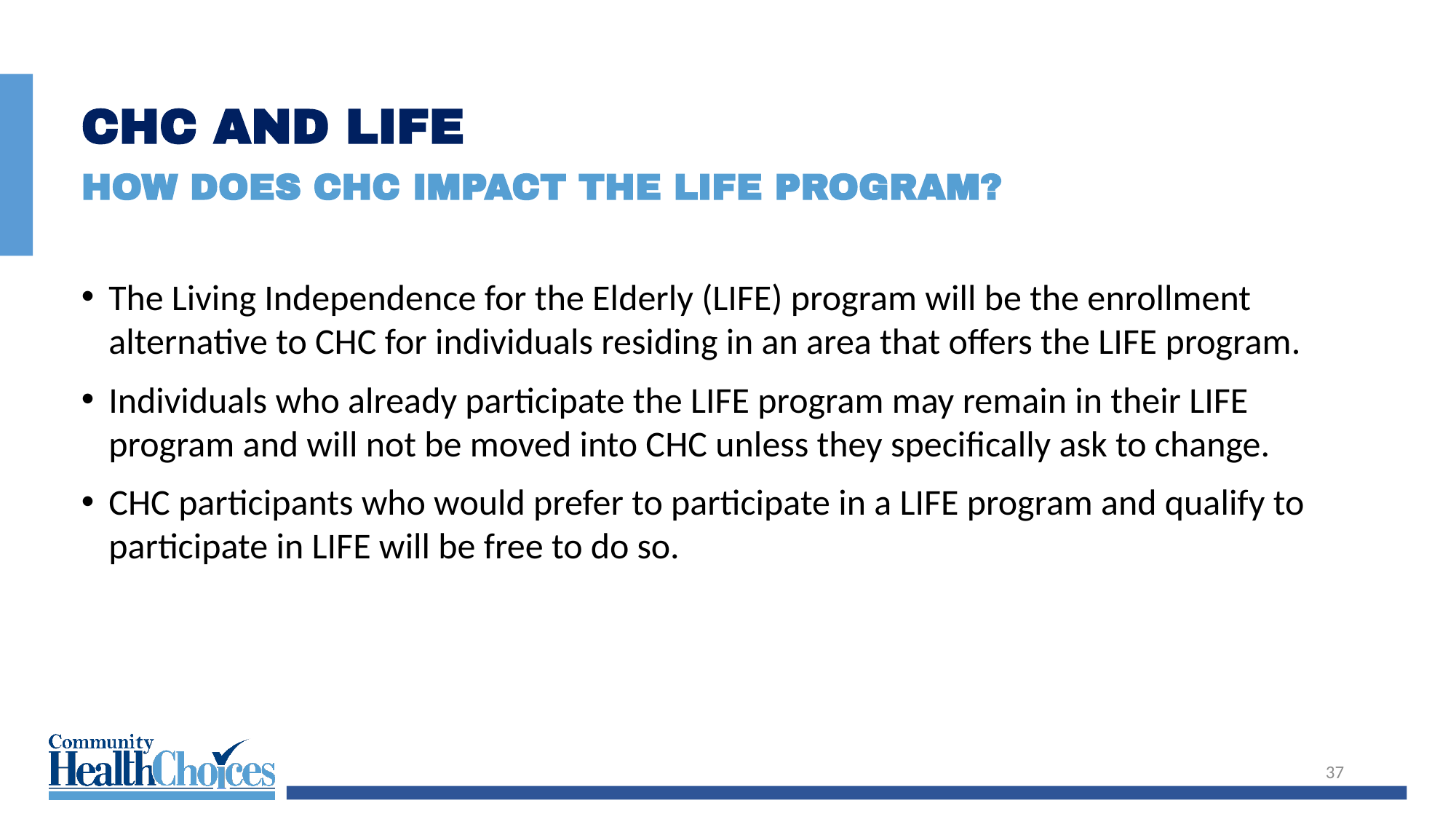

CHC AND LIFE
How Does chc impact the LIFE Program?

The Living Independence for the Elderly (LIFE) program will be the enrollment alternative to CHC for individuals residing in an area that offers the LIFE program.
Individuals who already participate the LIFE program may remain in their LIFE program and will not be moved into CHC unless they specifically ask to change.
CHC participants who would prefer to participate in a LIFE program and qualify to participate in LIFE will be free to do so.

37